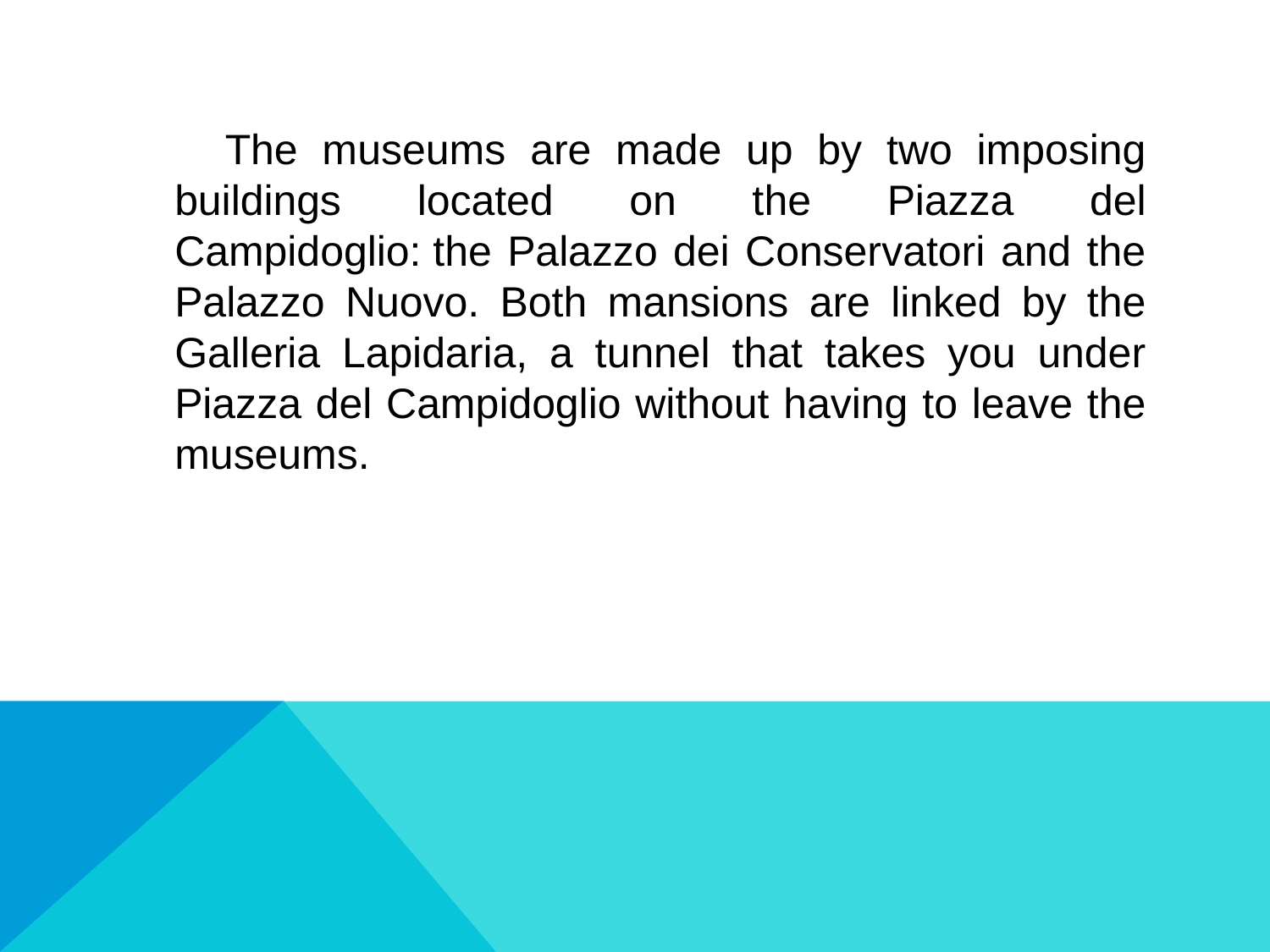

#
    The museums are made up by two imposing buildings located on the Piazza del Campidoglio: the Palazzo dei Conservatori and the Palazzo Nuovo. Both mansions are linked by the Galleria Lapidaria, a tunnel that takes you under Piazza del Campidoglio without having to leave the museums.